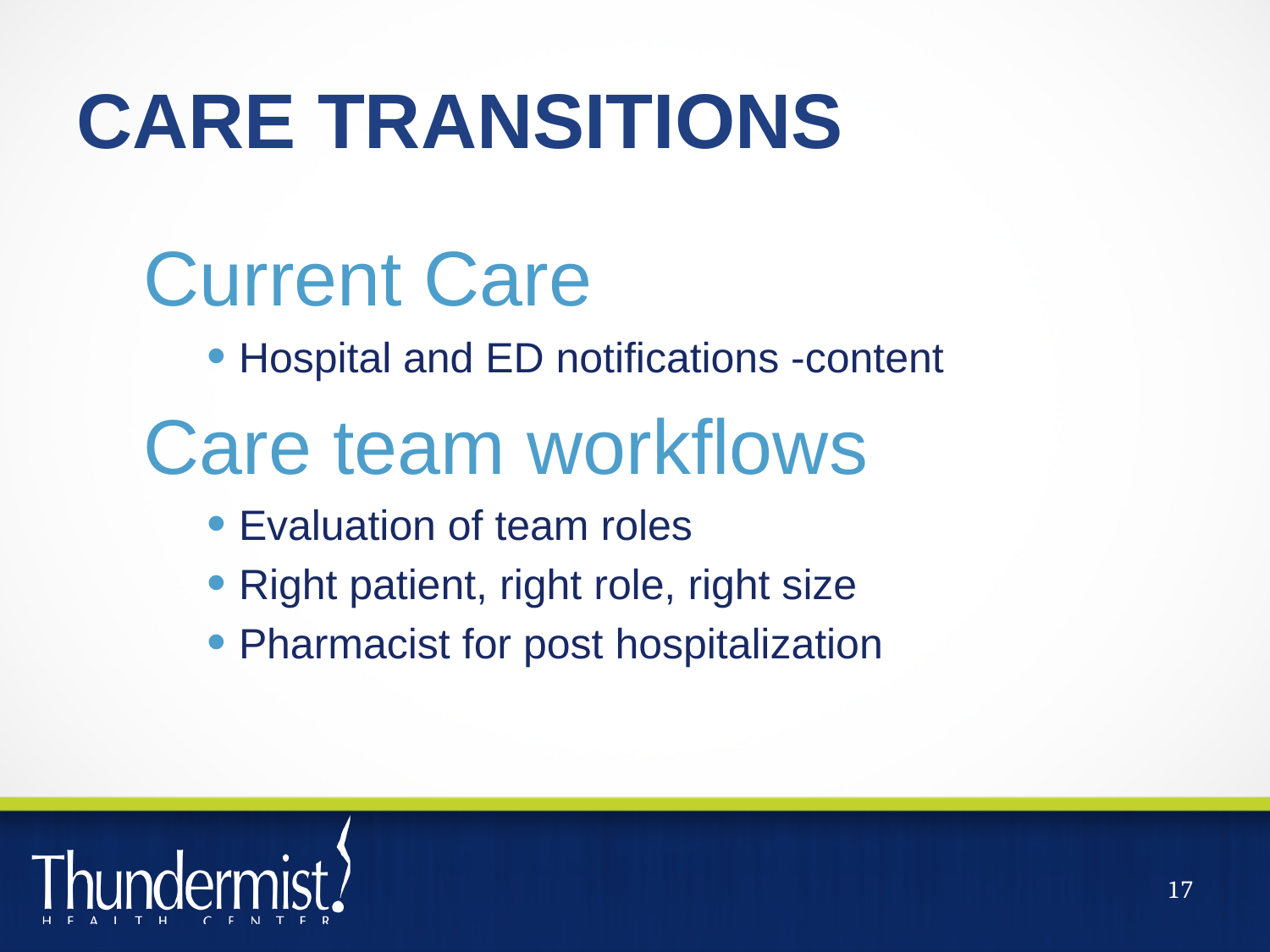

# CARE TRANSITIONS
Current Care
Hospital and ED notifications -content
Care team workflows
Evaluation of team roles
Right patient, right role, right size
Pharmacist for post hospitalization

17